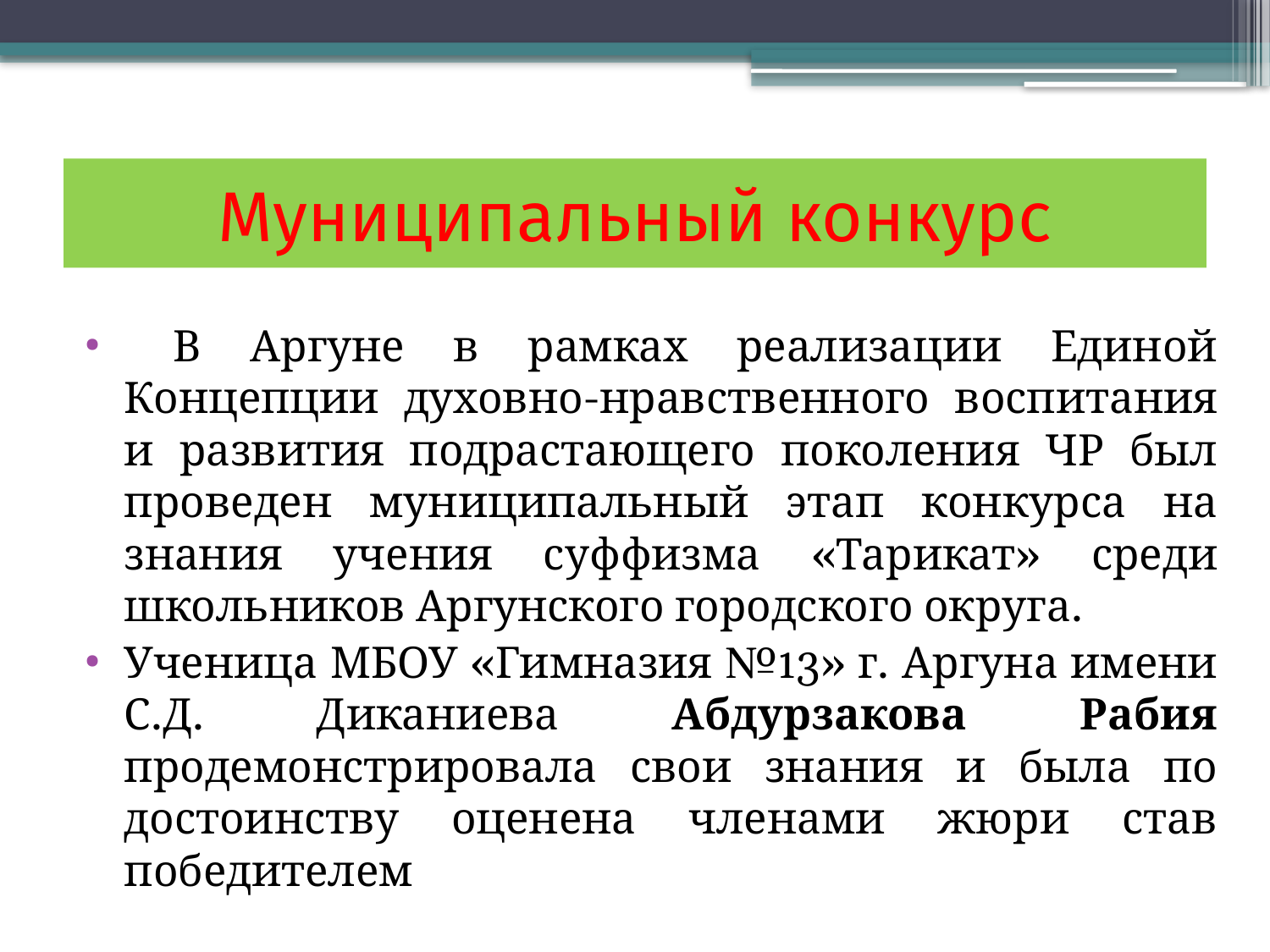

# Муниципальный конкурс
 В Аргуне в рамках реализации Единой Концепции духовно-нравственного воспитания и развития подрастающего поколения ЧР был проведен муниципальный этап конкурса на знания учения суффизма «Тарикат» среди школьников Аргунского городского округа.
Ученица МБОУ «Гимназия №13» г. Аргуна имени С.Д. Диканиева Абдурзакова Рабия продемонстрировала свои знания и была по достоинству оценена членами жюри став победителем